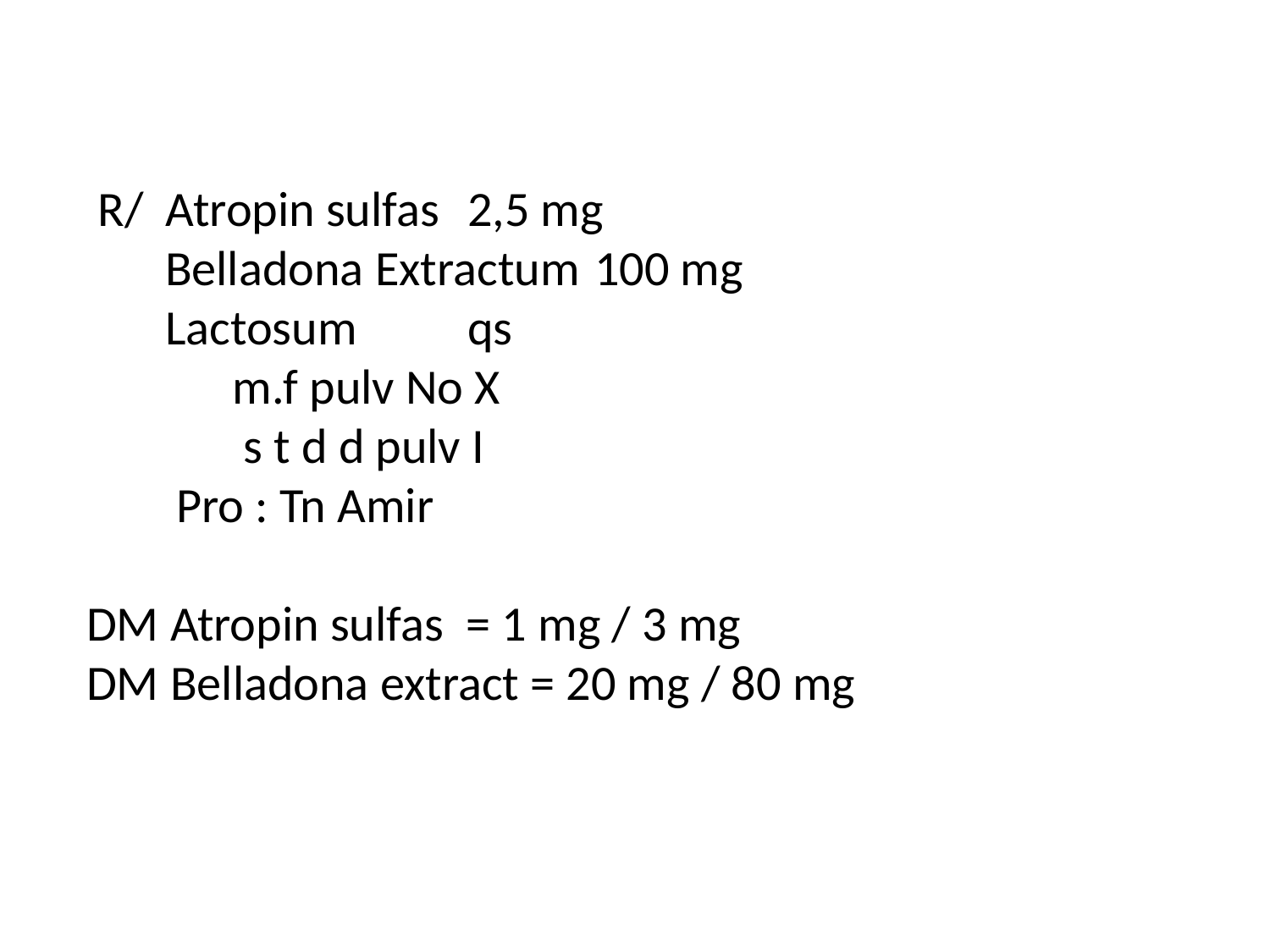

R/  Atropin sulfas 	2,5 mg
       Belladona Extractum	100 mg
       Lactosum	qs
             m.f pulv No X
              s t d d pulv I
        Pro : Tn Amir

DM Atropin sulfas  = 1 mg / 3 mg
DM Belladona extract = 20 mg / 80 mg